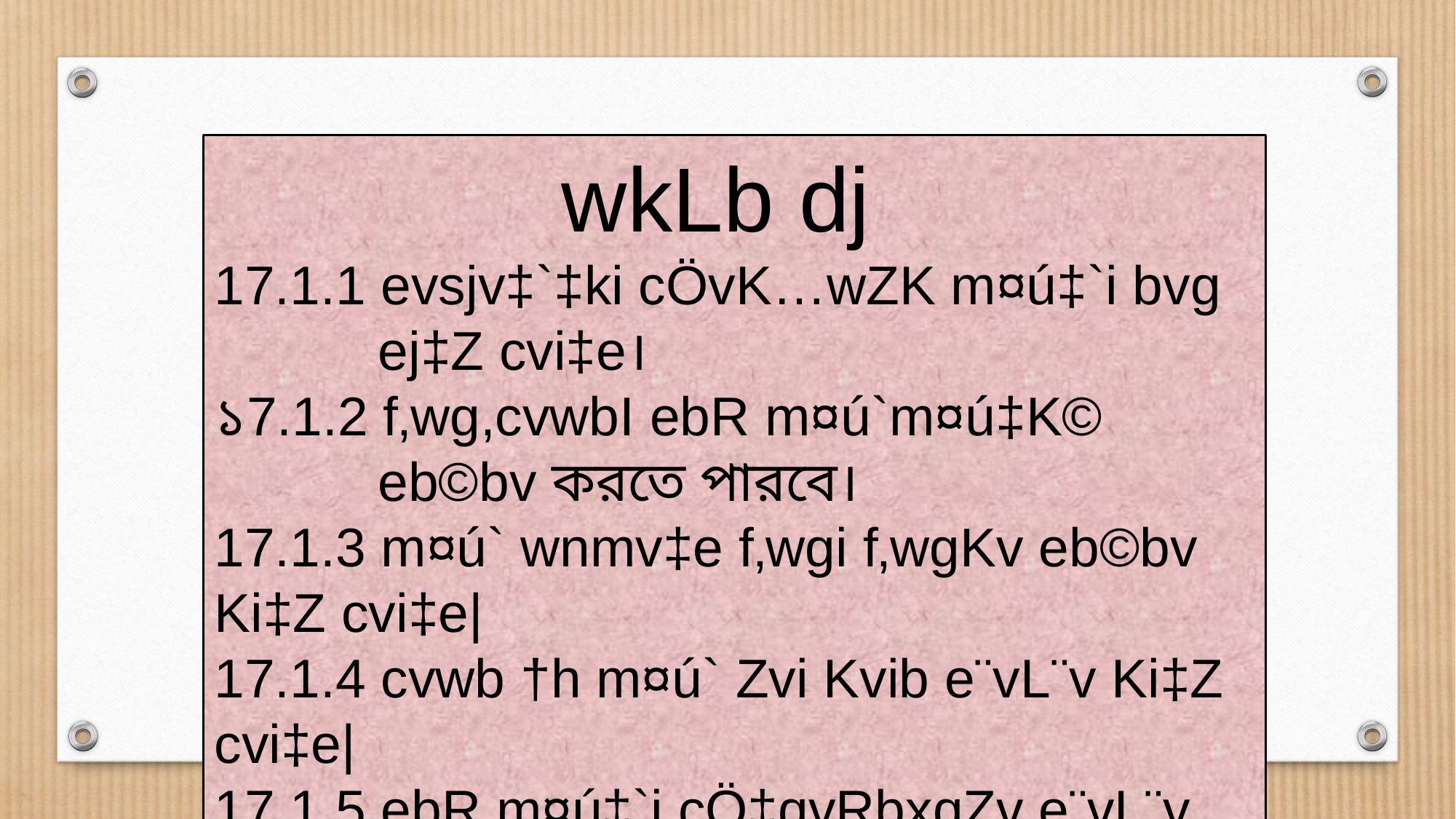

wkLb dj
17.1.1 evsjv‡`‡ki cÖvK…wZK m¤ú‡`i bvg ej‡Z cvi‡e।
১7.1.2 f‚wg,cvwbI ebR m¤ú`m¤ú‡K© eb©bv করতে পারবে।
17.1.3 m¤ú` wnmv‡e f‚wgi f‚wgKv eb©bv Ki‡Z cvi‡e|
17.1.4 cvwb †h m¤ú` Zvi Kvib e¨vL¨v Ki‡Z cvi‡e|
17.1.5 ebR m¤ú‡`i cÖ‡qvRbxqZv e¨vL¨v Ki‡Z cvi‡e|
17.2.1 evsjv‡`‡ki LwbR m¤ú` m¤ú‡K© ej‡Z cvi‡e|